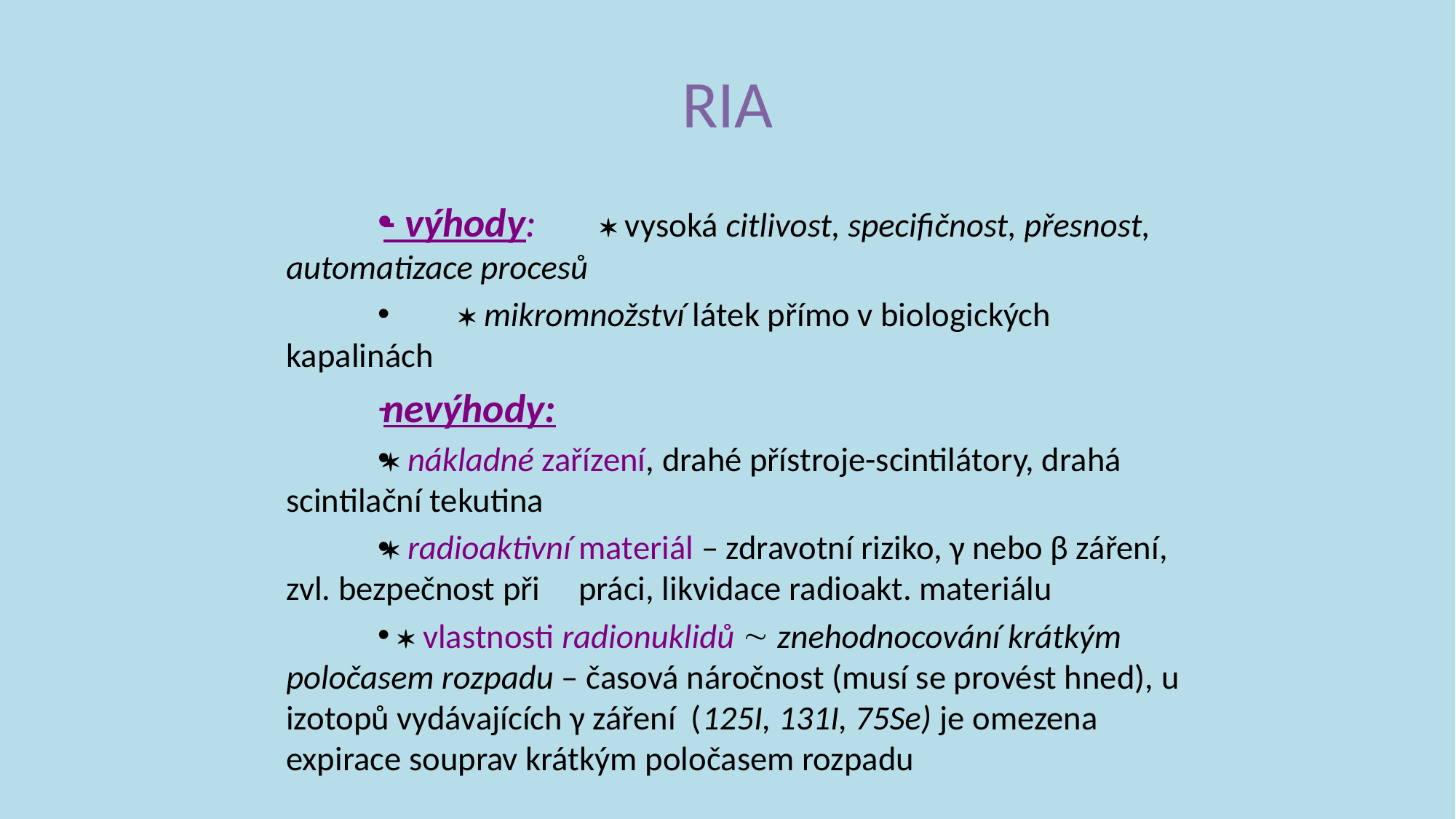

# RIA
- výhody:       ∗ vysoká citlivost, specifičnost, přesnost, automatizace procesů
          ∗ mikromnožství látek přímo v biologických kapalinách
nevýhody:
∗ nákladné zařízení, drahé přístroje-scintilátory, drahá scintilační tekutina
∗ radioaktivní materiál – zdravotní riziko, γ nebo β záření, zvl. bezpečnost při     práci, likvidace radioakt. materiálu
  ∗ vlastnosti radionuklidů ∼ znehodnocování krátkým poločasem rozpadu – časová náročnost (musí se provést hned), u izotopů vydávajících γ záření  (125I, 131I, 75Se) je omezena expirace souprav krátkým poločasem rozpadu